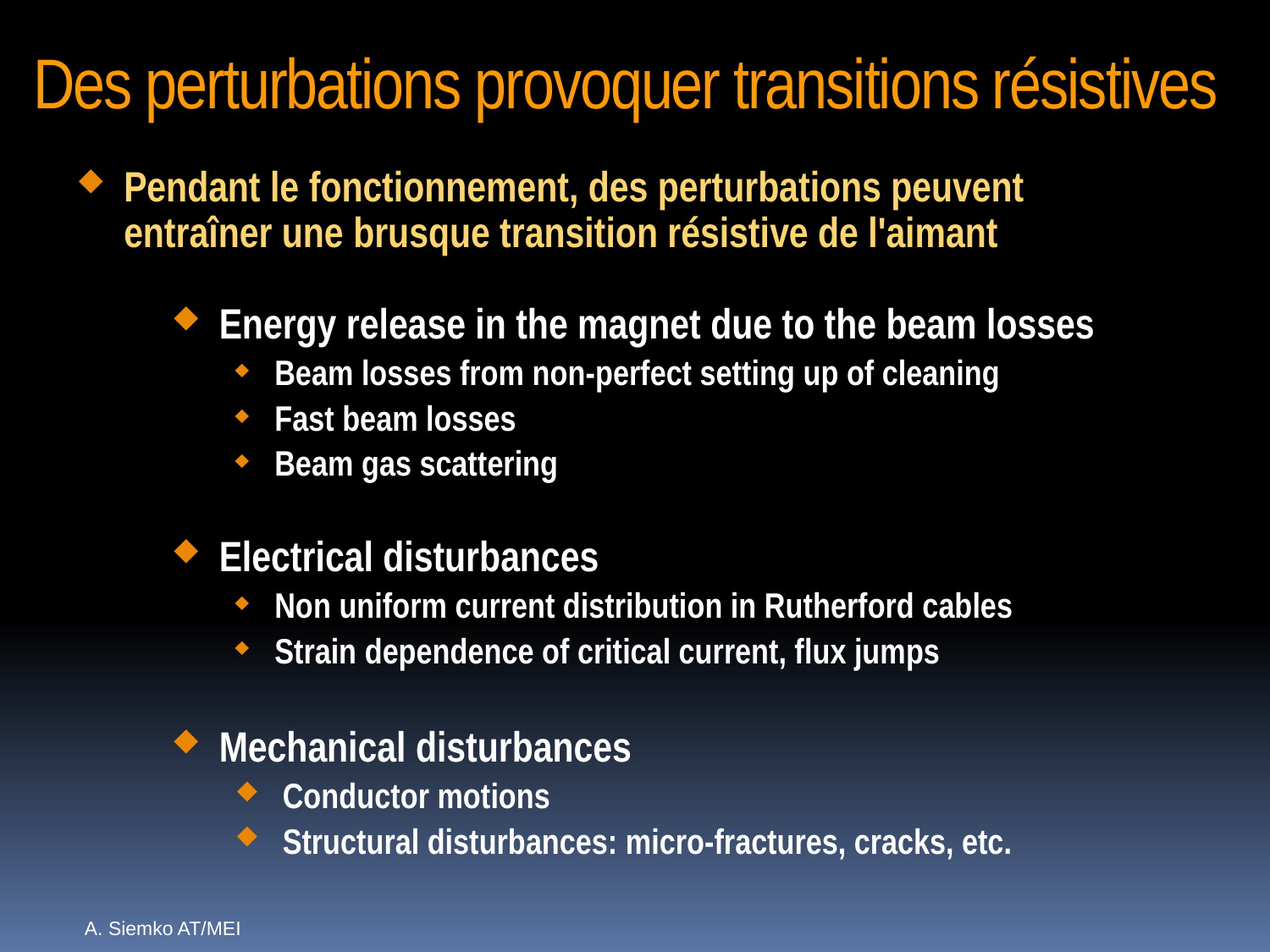

# Des perturbations provoquer transitions résistives
Pendant le fonctionnement, des perturbations peuvent entraîner une brusque transition résistive de l'aimant
Energy release in the magnet due to the beam losses
Beam losses from non-perfect setting up of cleaning
Fast beam losses
Beam gas scattering
Electrical disturbances
Non uniform current distribution in Rutherford cables
Strain dependence of critical current, flux jumps
Mechanical disturbances
Conductor motions
Structural disturbances: micro-fractures, cracks, etc.